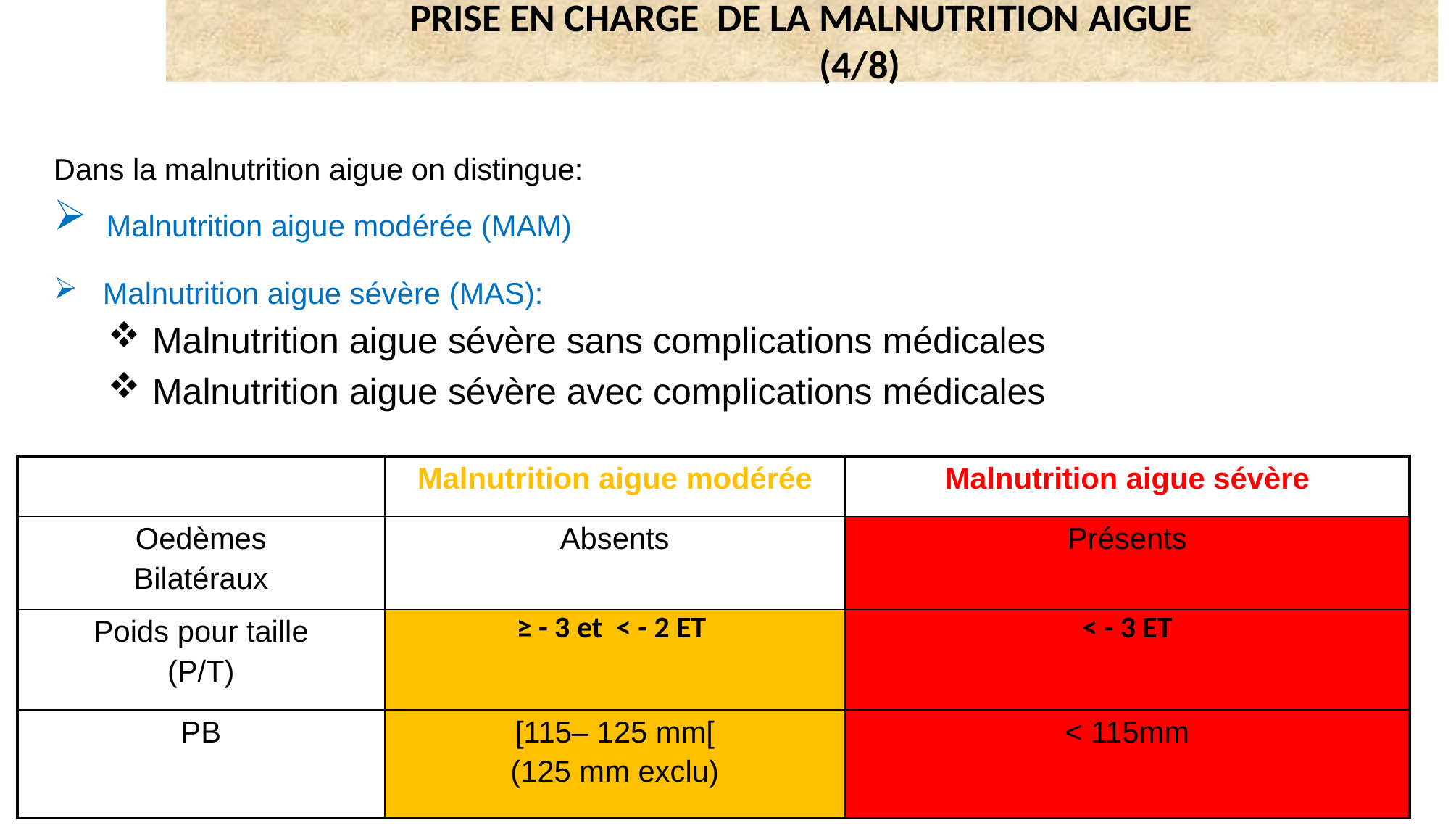

PRISE EN CHARGE  DE LA MALNUTRITION AIGUE
             (4/8)
Dans la malnutrition aigue on distingue:
 Malnutrition aigue modérée (MAM)

 Malnutrition aigue sévère (MAS):
 Malnutrition aigue sévère sans complications médicales
 Malnutrition aigue sévère avec complications médicales

|  | Malnutrition aigue modérée | Malnutrition aigue sévère |
| --- | --- | --- |
| Oedèmes Bilatéraux | Absents | Présents |
| Poids pour taille (P/T) | ≥ - 3 et < - 2 ET | < - 3 ET |
| PB | [115– 125 mm[ (125 mm exclu) | < 115mm |